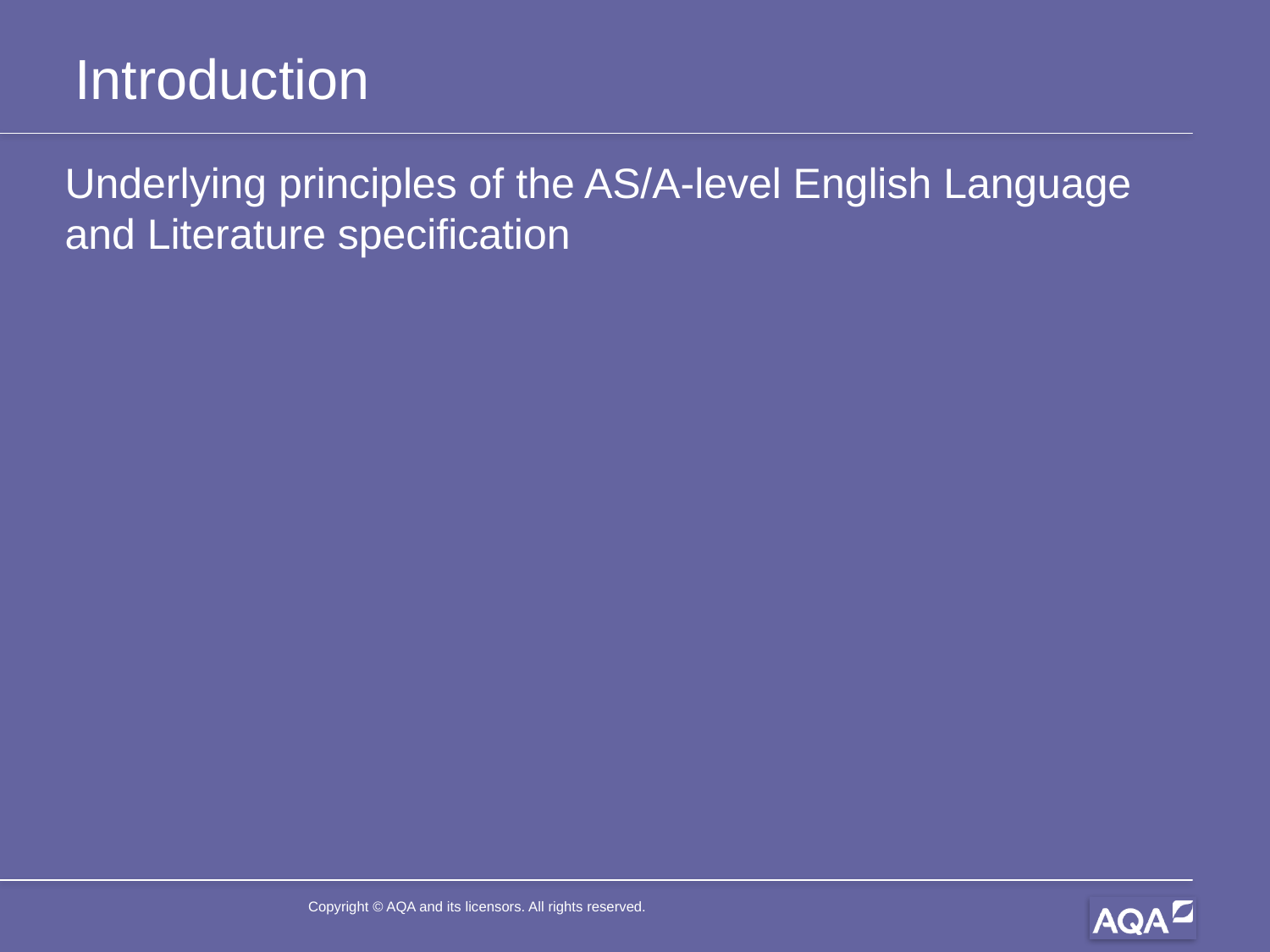

# Introduction
Underlying principles of the AS/A-level English Language and Literature specification

Copyright © AQA and its licensors. All rights reserved.